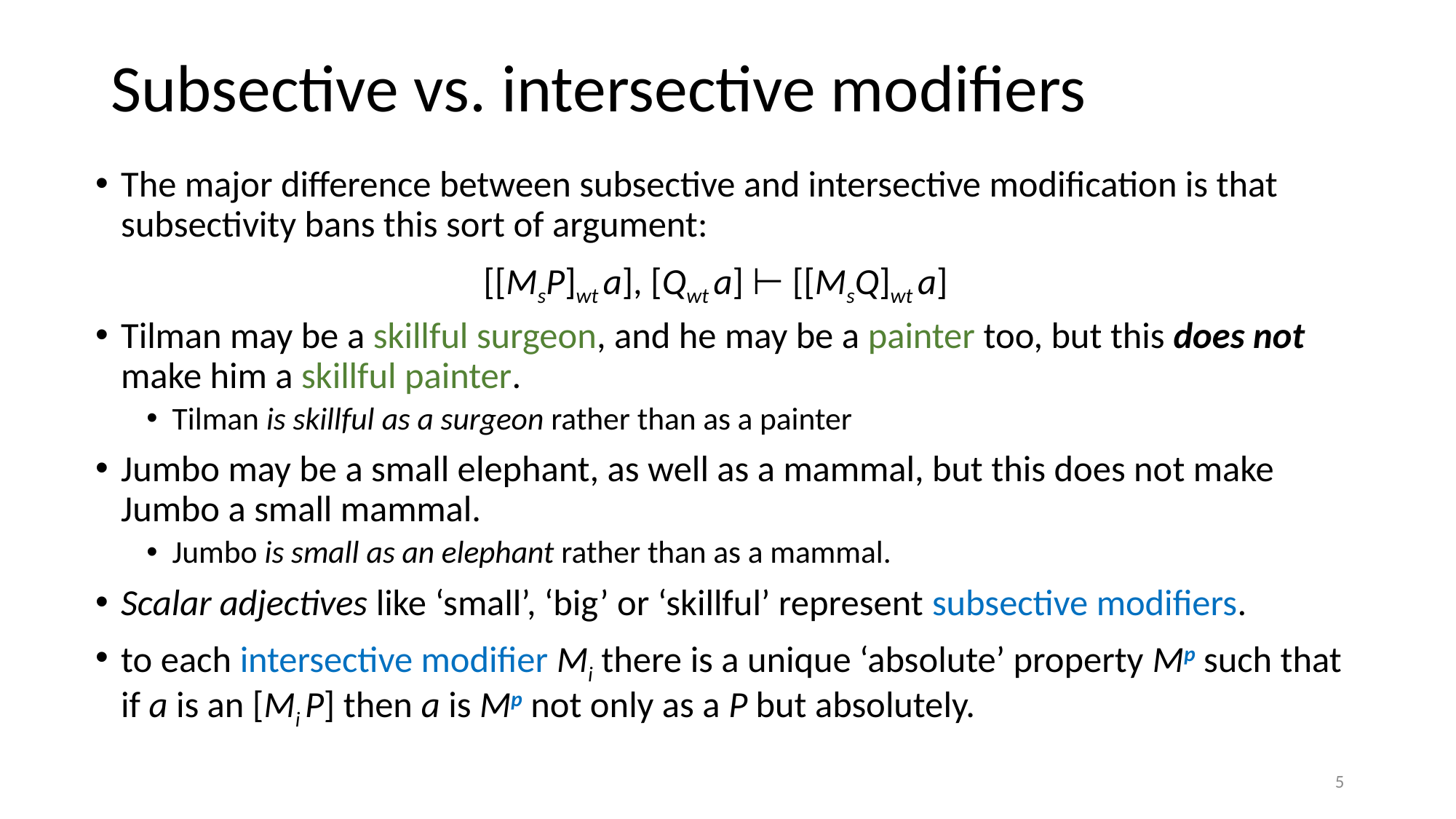

# Subsective vs. intersective modifiers
The major difference between subsective and intersective modification is that subsectivity bans this sort of argument:
[[MsP]wt a], [Qwt a] ⊢ [[MsQ]wt a]
Tilman may be a skillful surgeon, and he may be a painter too, but this does not make him a skillful painter.
Tilman is skillful as a surgeon rather than as a painter
Jumbo may be a small elephant, as well as a mammal, but this does not make Jumbo a small mammal.
Jumbo is small as an elephant rather than as a mammal.
Scalar adjectives like ‘small’, ‘big’ or ‘skillful’ represent subsective modifiers.
to each intersective modifier Mi there is a unique ‘absolute’ property Mp such that if a is an [Mi P] then a is Mp not only as a P but absolutely.
5